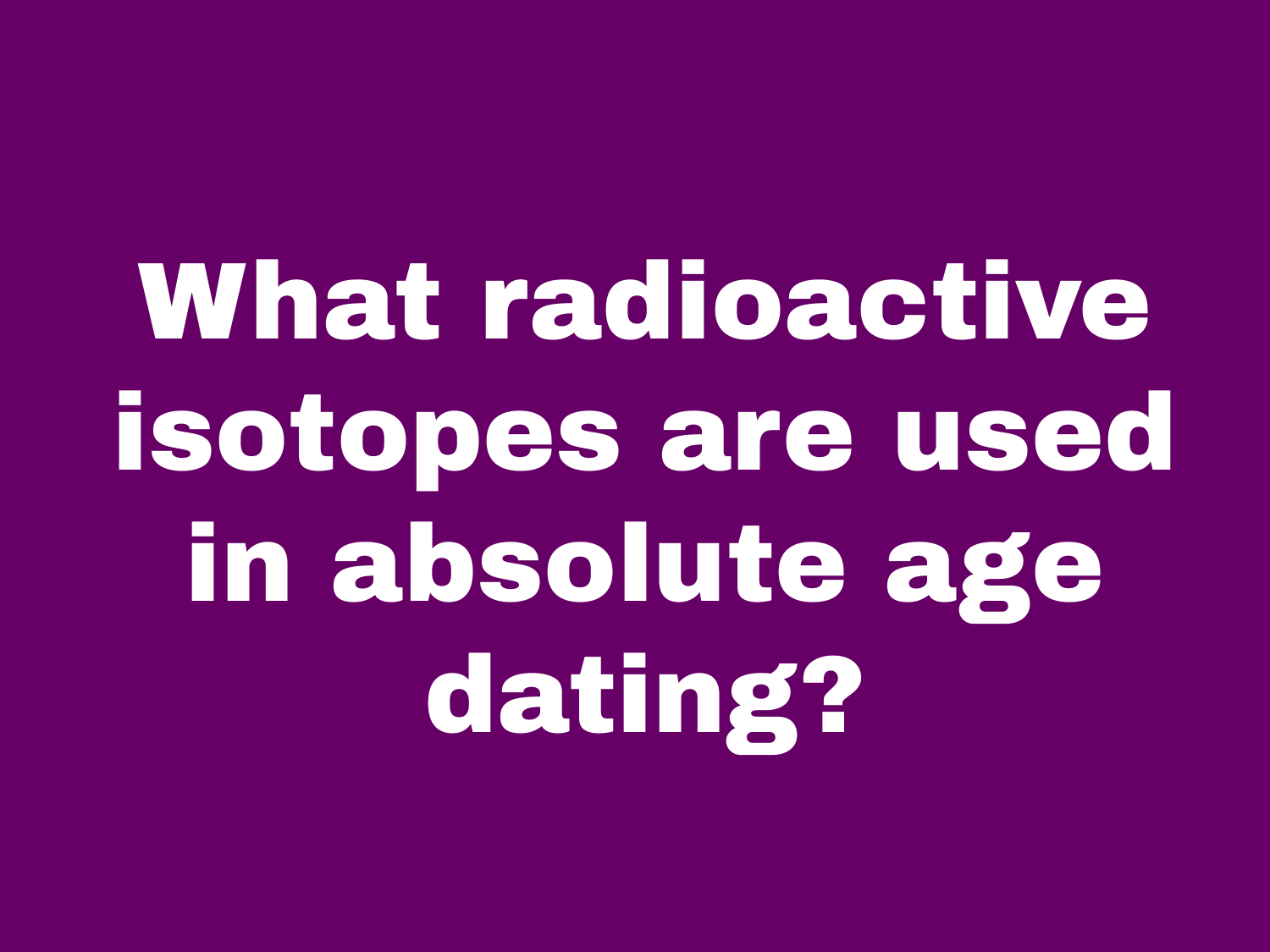

# What radioactive isotopes are used in absolute age dating?